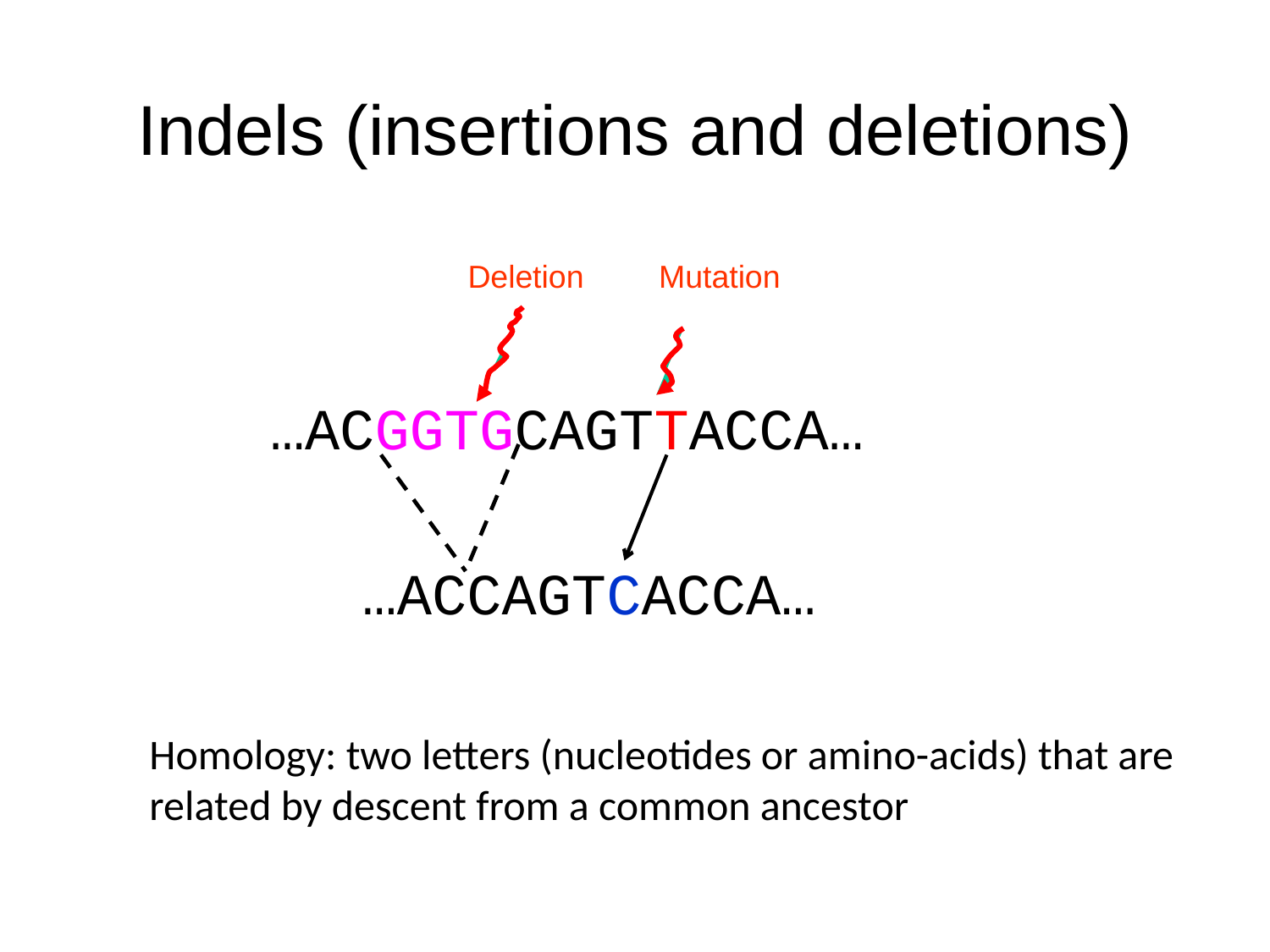

# Indels (insertions and deletions)
Deletion
Mutation

…ACGGTGCAGTTACCA…

…ACCAGTCACCA…
Homology: two letters (nucleotides or amino-acids) that are
related by descent from a common ancestor